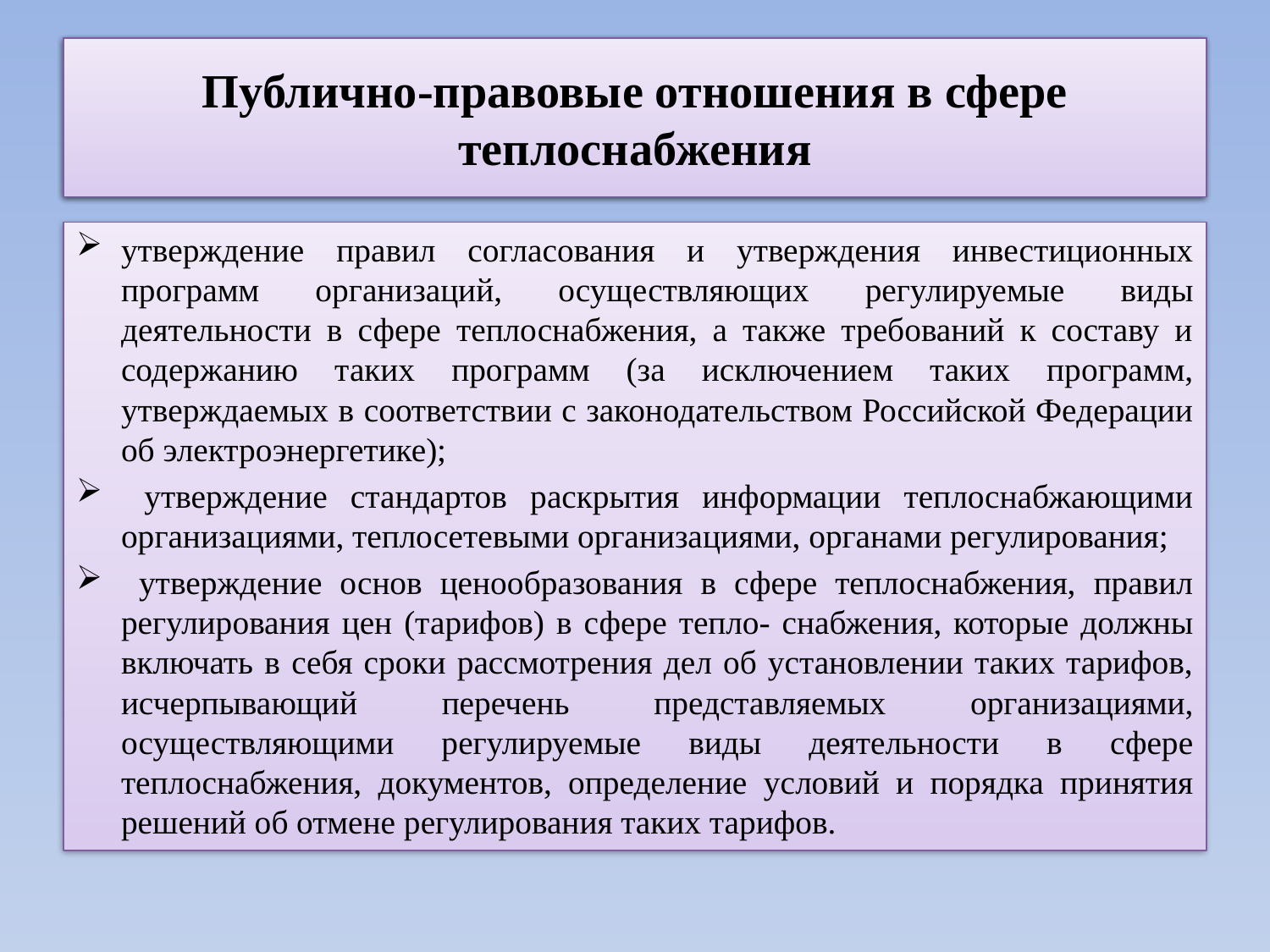

# Публично-правовые отношения в сфере теплоснабжения
Публично-правовые отношения в сфере теплоснабжения
утверждение правил согласования и утверждения инвестиционных программ организаций, осуществляющих регулируемые виды деятельности в сфере теплоснабжения, а также требований к составу и содержанию таких программ (за исключением таких программ, утверждаемых в соответствии с законодательством Российской Федерации об электроэнергетике);
 утверждение стандартов раскрытия информации теплоснабжающими организациями, теплосетевыми организациями, органами регулирования;
 утверждение основ ценообразования в сфере теплоснабжения, правил регулирования цен (тарифов) в сфере тепло- снабжения, которые должны включать в себя сроки рассмотрения дел об установлении таких тарифов, исчерпывающий перечень представляемых организациями, осуществляющими регулируемые виды деятельности в сфере теплоснабжения, документов, определение условий и порядка принятия решений об отмене регулирования таких тарифов.